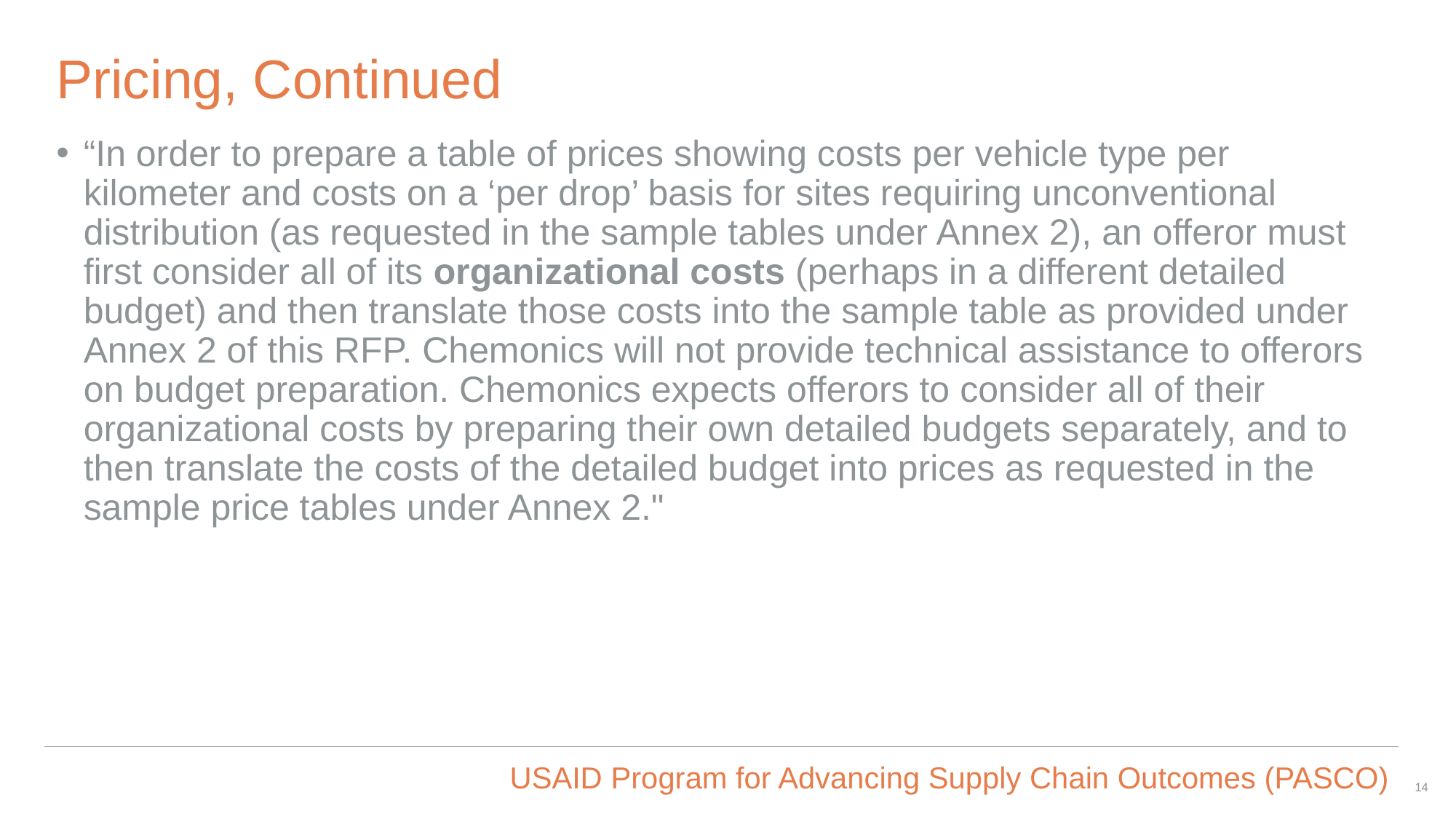

# Pricing, Continued
“In order to prepare a table of prices showing costs per vehicle type per kilometer and costs on a ‘per drop’ basis for sites requiring unconventional distribution (as requested in the sample tables under Annex 2), an offeror must first consider all of its organizational costs (perhaps in a different detailed budget) and then translate those costs into the sample table as provided under Annex 2 of this RFP. Chemonics will not provide technical assistance to offerors on budget preparation. Chemonics expects offerors to consider all of their organizational costs by preparing their own detailed budgets separately, and to then translate the costs of the detailed budget into prices as requested in the sample price tables under Annex 2."

14